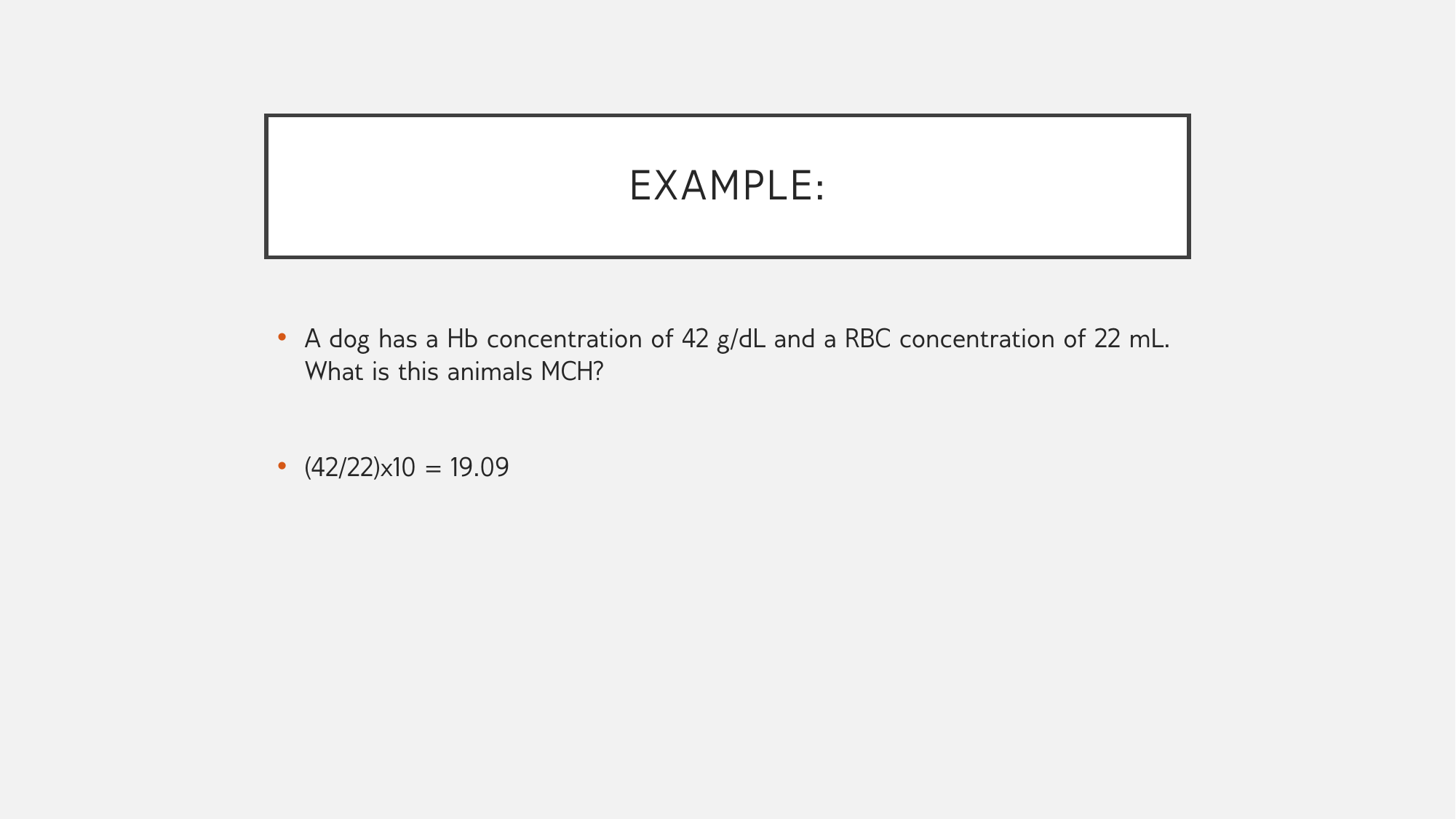

# Example:
A dog has a Hb concentration of 42 g/dL and a RBC concentration of 22 mL. What is this animals MCH?

(42/22)x10 = 19.09